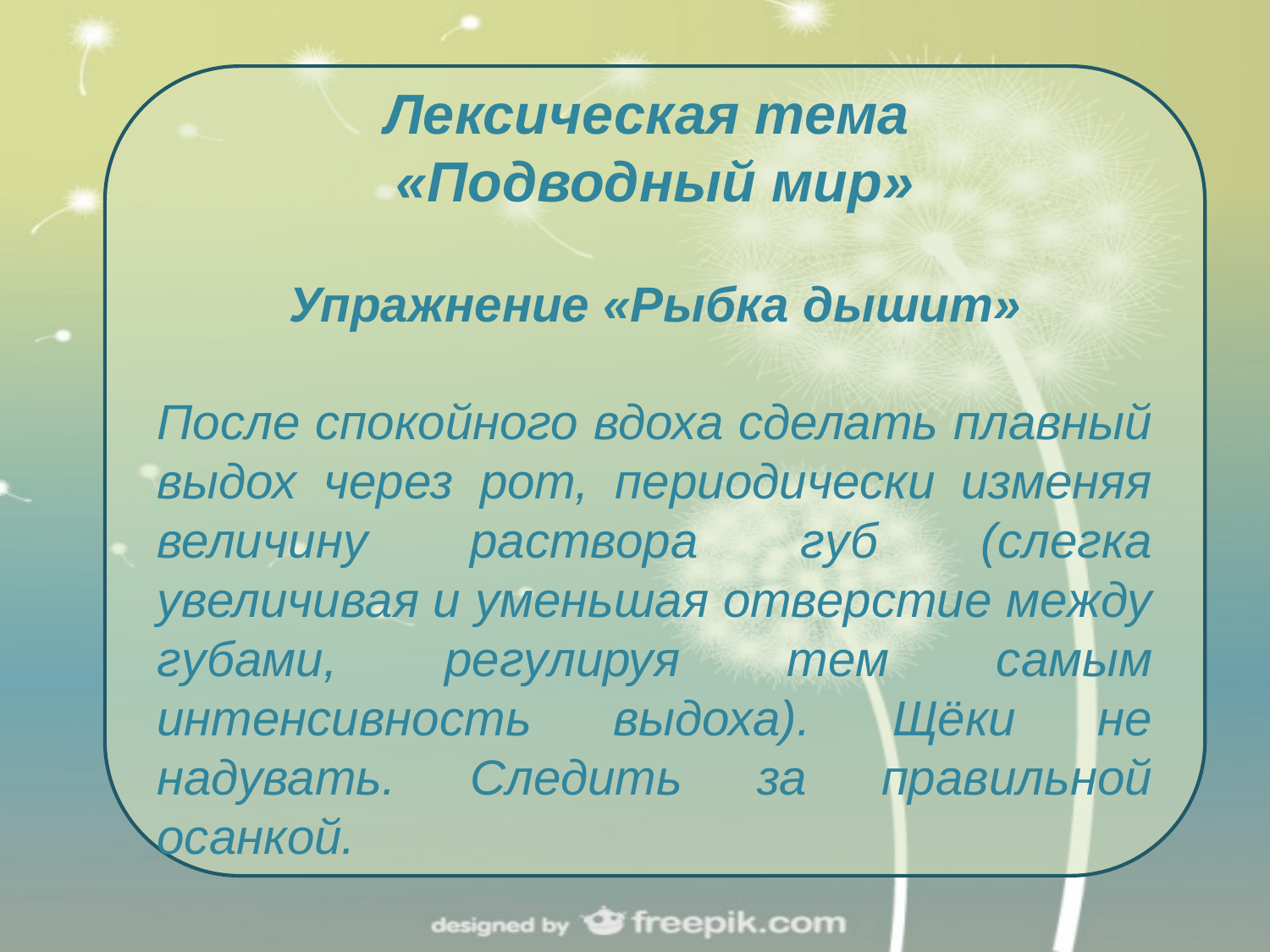

Лексическая тема
«Подводный мир»

Упражнение «Рыбка дышит»

После спокойного вдоха сделать плавный выдох через рот, периодически изменяя величину раствора губ (слегка увеличивая и уменьшая отверстие между губами, регулируя тем самым интенсивность выдоха). Щёки не надувать. Следить за правильной осанкой.